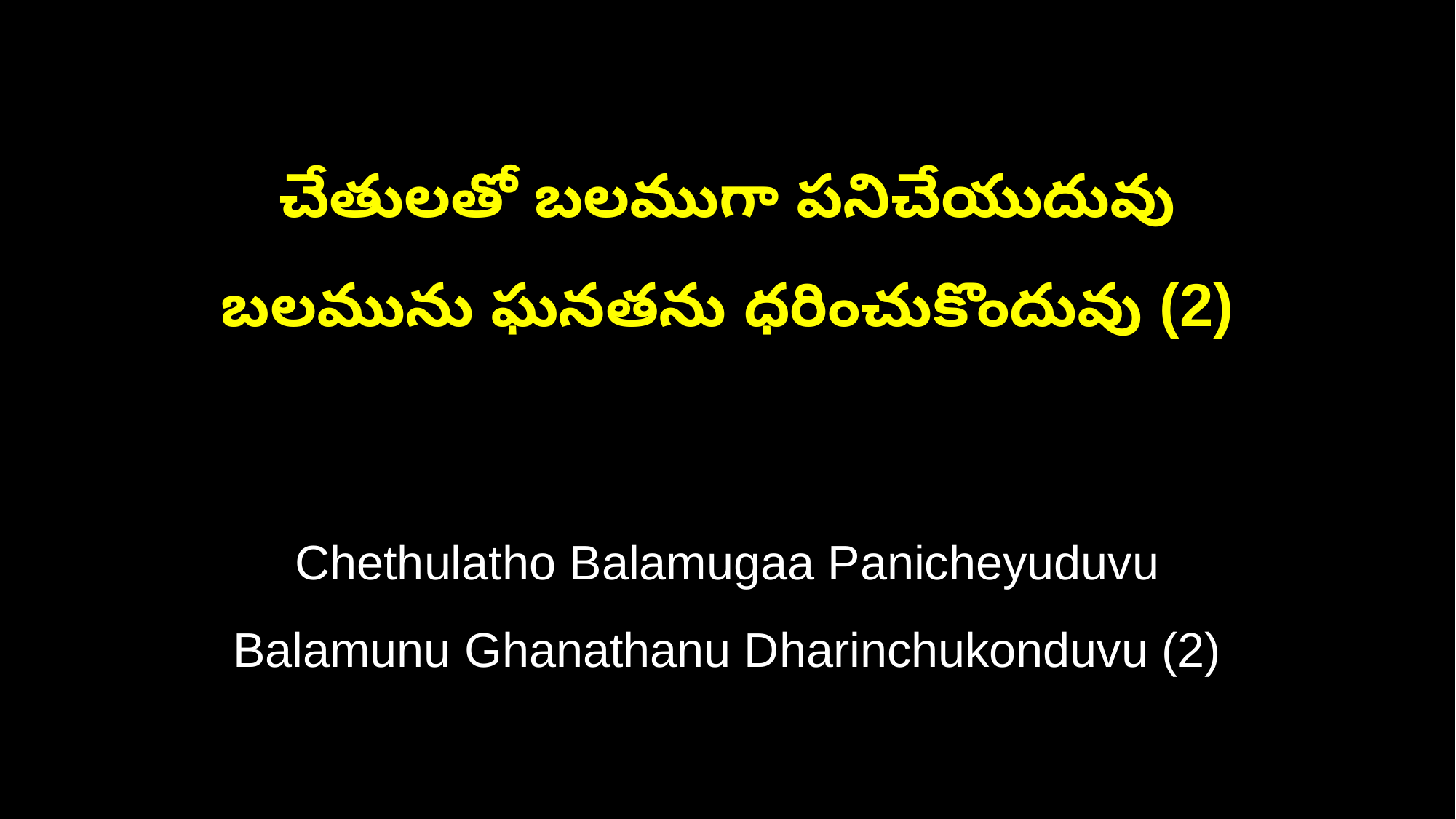

చేతులతో బలముగా పనిచేయుదువు
బలమును ఘనతను ధరించుకొందువు (2)
Chethulatho Balamugaa Panicheyuduvu
Balamunu Ghanathanu Dharinchukonduvu (2)